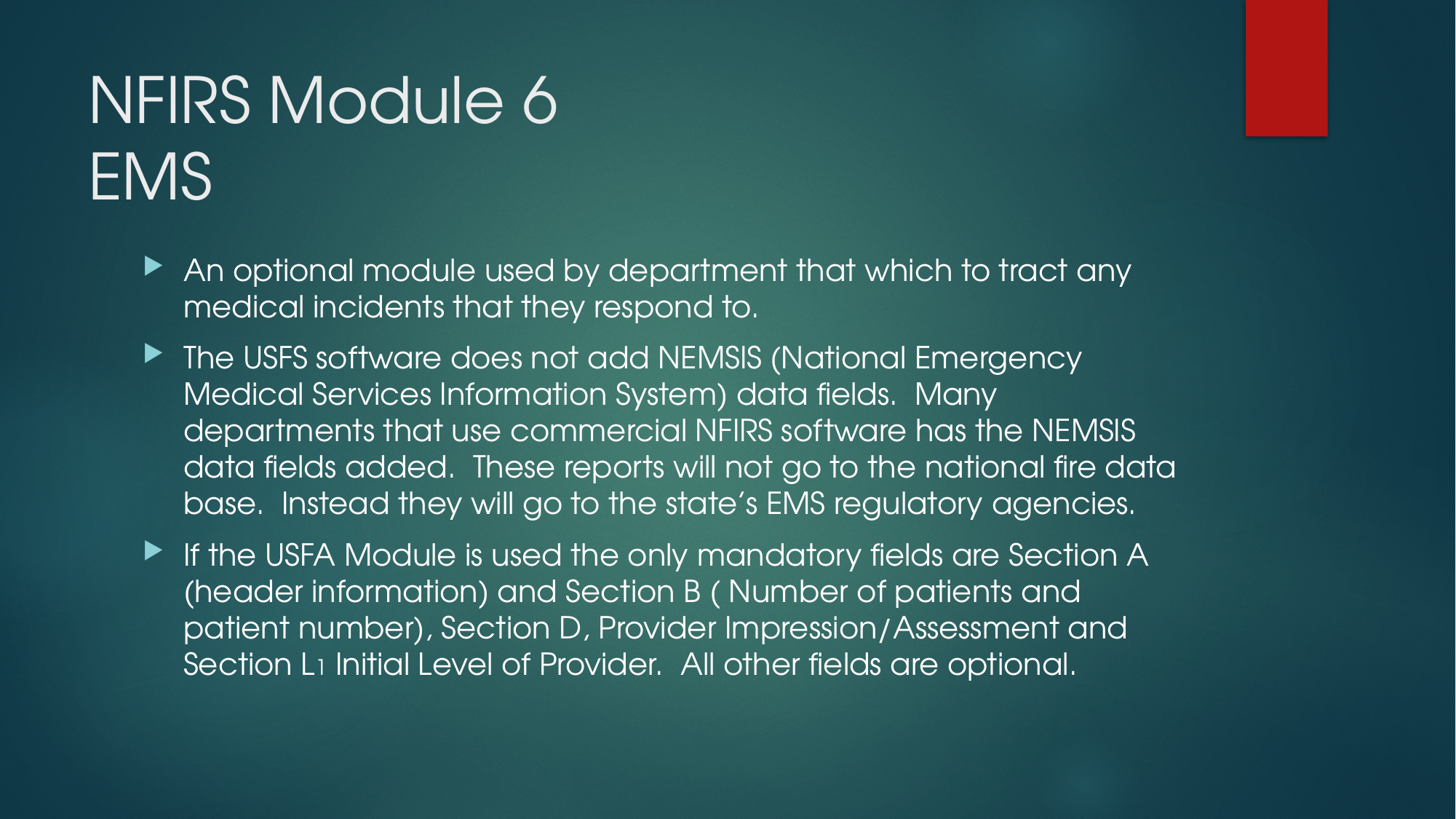

# NFIRS Module 6 EMS
An optional module used by department that which to tract any medical incidents that they respond to.
The USFS software does not add NEMSIS (National Emergency Medical Services Information System) data fields.  Many departments that use commercial NFIRS software has the NEMSIS data fields added.  These reports will not go to the national fire data base.  Instead they will go to the state’s EMS regulatory agencies.
If the USFA Module is used the only mandatory fields are Section A (header information) and Section B ( Number of patients and patient number), Section D, Provider Impression/Assessment and Section L1 Initial Level of Provider.  All other fields are optional.